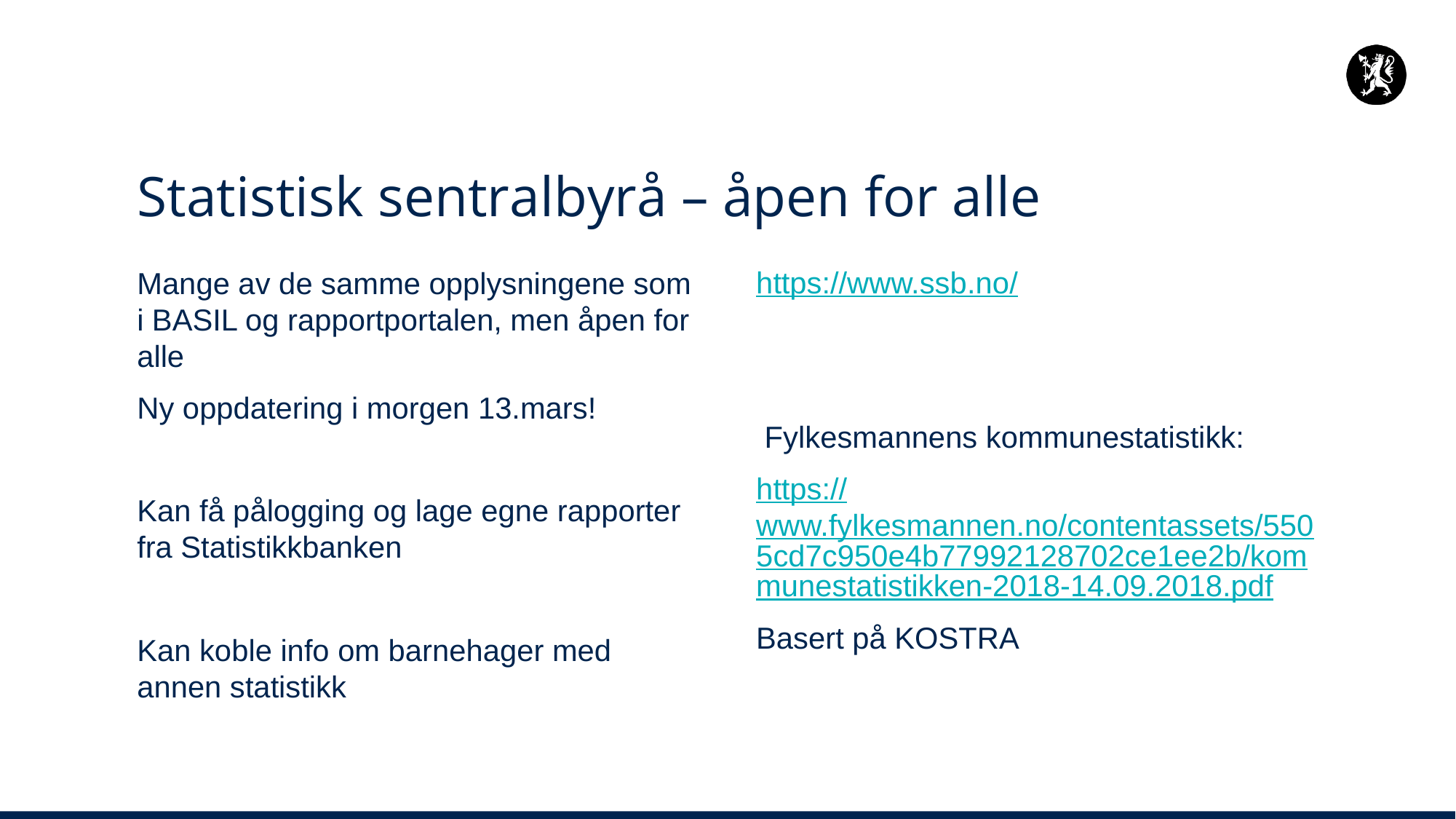

# Statistisk sentralbyrå – åpen for alle
https://www.ssb.no/

 Fylkesmannens kommunestatistikk:
https://www.fylkesmannen.no/contentassets/5505cd7c950e4b77992128702ce1ee2b/kommunestatistikken-2018-14.09.2018.pdf
Basert på KOSTRA
Mange av de samme opplysningene som i BASIL og rapportportalen, men åpen for alle
Ny oppdatering i morgen 13.mars!

Kan få pålogging og lage egne rapporter fra Statistikkbanken

Kan koble info om barnehager med annen statistikk